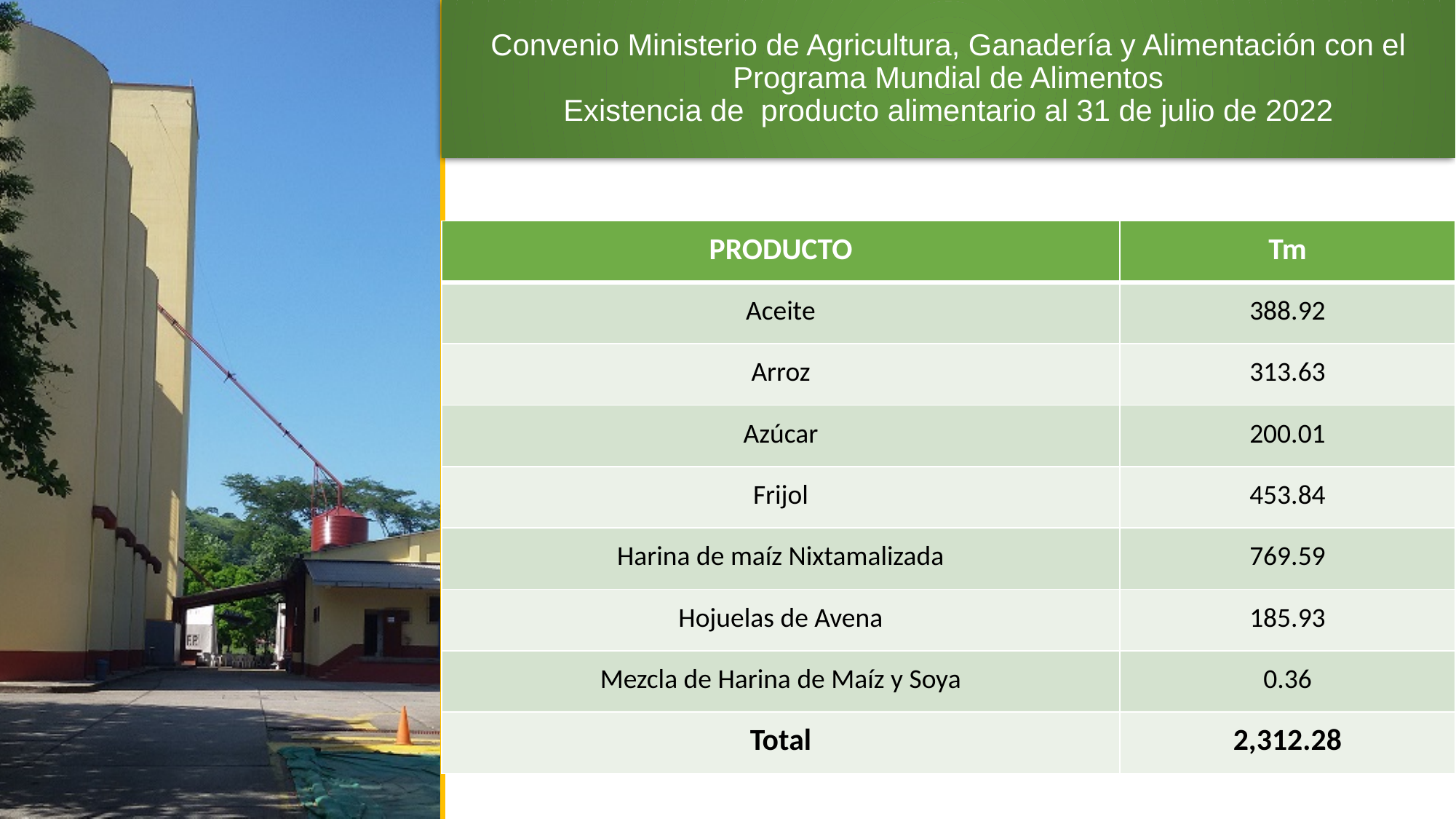

# Convenio Ministerio de Agricultura, Ganadería y Alimentación con el Programa Mundial de Alimentos Existencia de  producto alimentario al 31 de julio de 2022
| PRODUCTO | Tm |
| --- | --- |
| Aceite | 388.92 |
| Arroz | 313.63 |
| Azúcar | 200.01 |
| Frijol | 453.84 |
| Harina de maíz Nixtamalizada | 769.59 |
| Hojuelas de Avena | 185.93 |
| Mezcla de Harina de Maíz y Soya | 0.36 |
| Total | 2,312.28 |
3